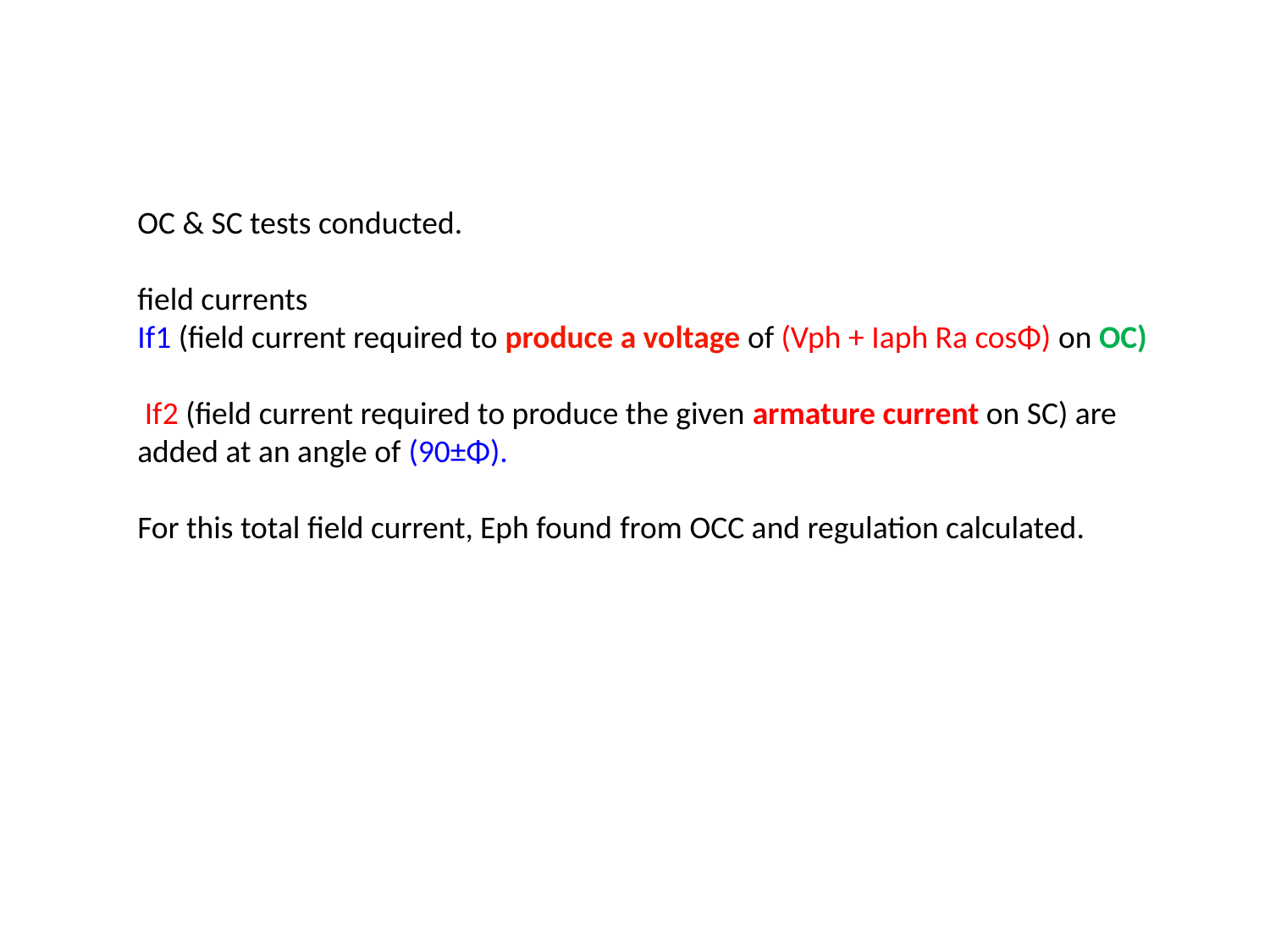

OC & SC tests conducted.

field currents
If1 (field current required to produce a voltage of (Vph + Iaph Ra cosΦ) on OC)

 If2 (field current required to produce the given armature current on SC) are added at an angle of (90±Φ).

For this total field current, Eph found from OCC and regulation calculated.